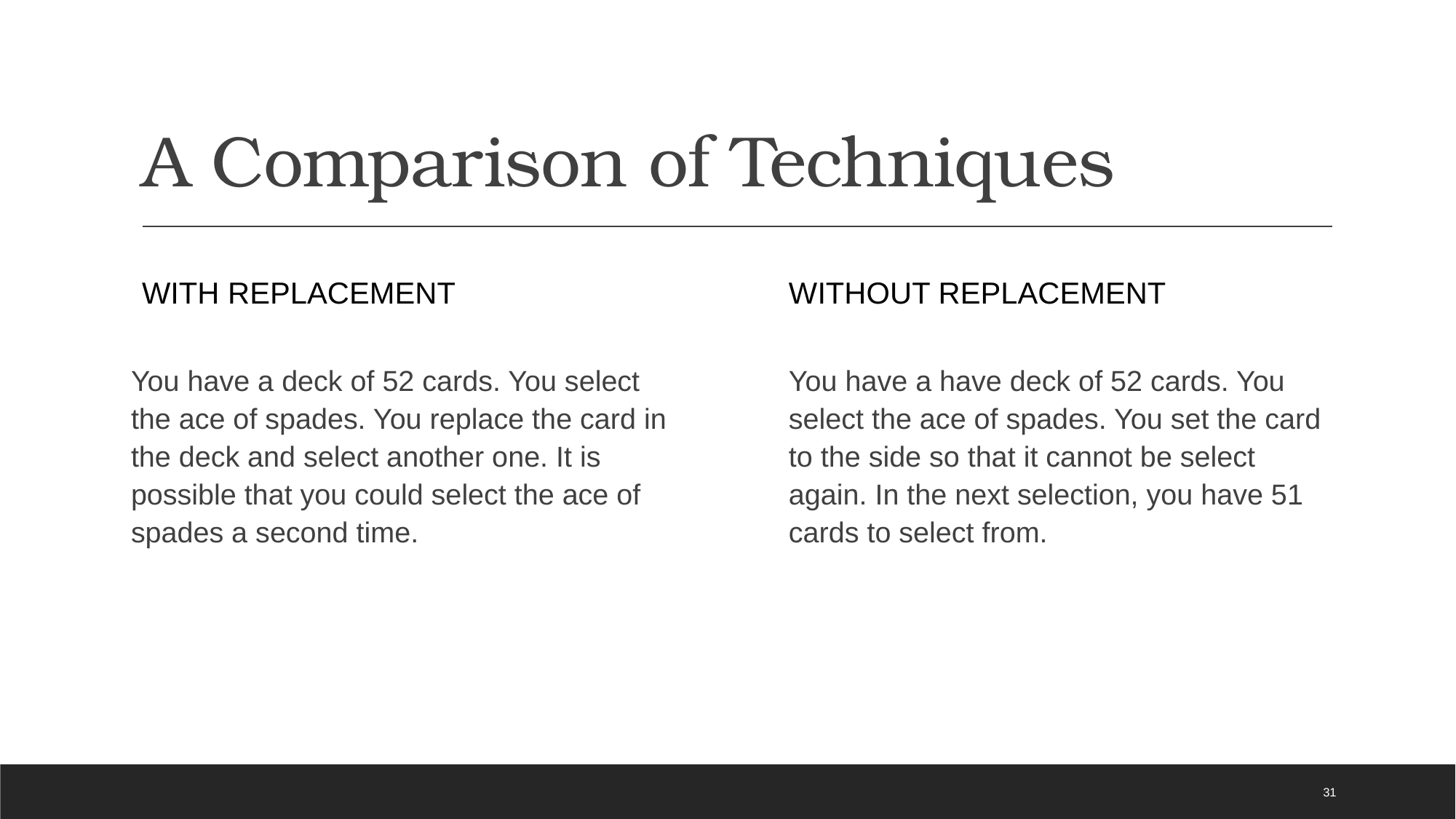

# A Comparison of Techniques
With Replacement
Without Replacement
You have a have deck of 52 cards. You select the ace of spades. You set the card to the side so that it cannot be select again. In the next selection, you have 51 cards to select from.
You have a deck of 52 cards. You select the ace of spades. You replace the card in the deck and select another one. It is possible that you could select the ace of spades a second time.
31